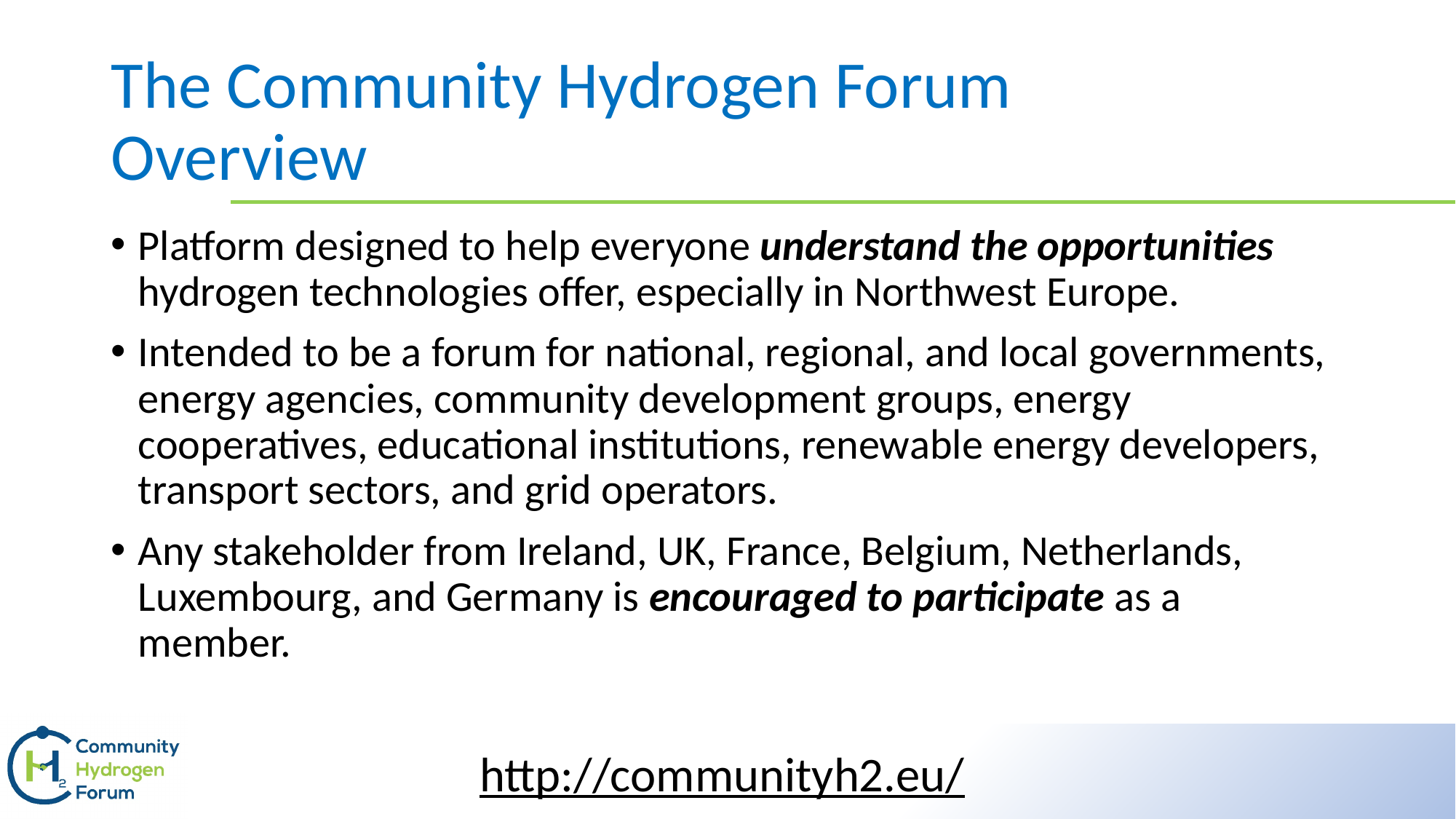

# The Community Hydrogen Forum Overview
Platform designed to help everyone understand the opportunities hydrogen technologies offer, especially in Northwest Europe.
Intended to be a forum for national, regional, and local governments, energy agencies, community development groups, energy cooperatives, educational institutions, renewable energy developers, transport sectors, and grid operators.
Any stakeholder from Ireland, UK, France, Belgium, Netherlands, Luxembourg, and Germany is encouraged to participate as a member.
http://communityh2.eu/